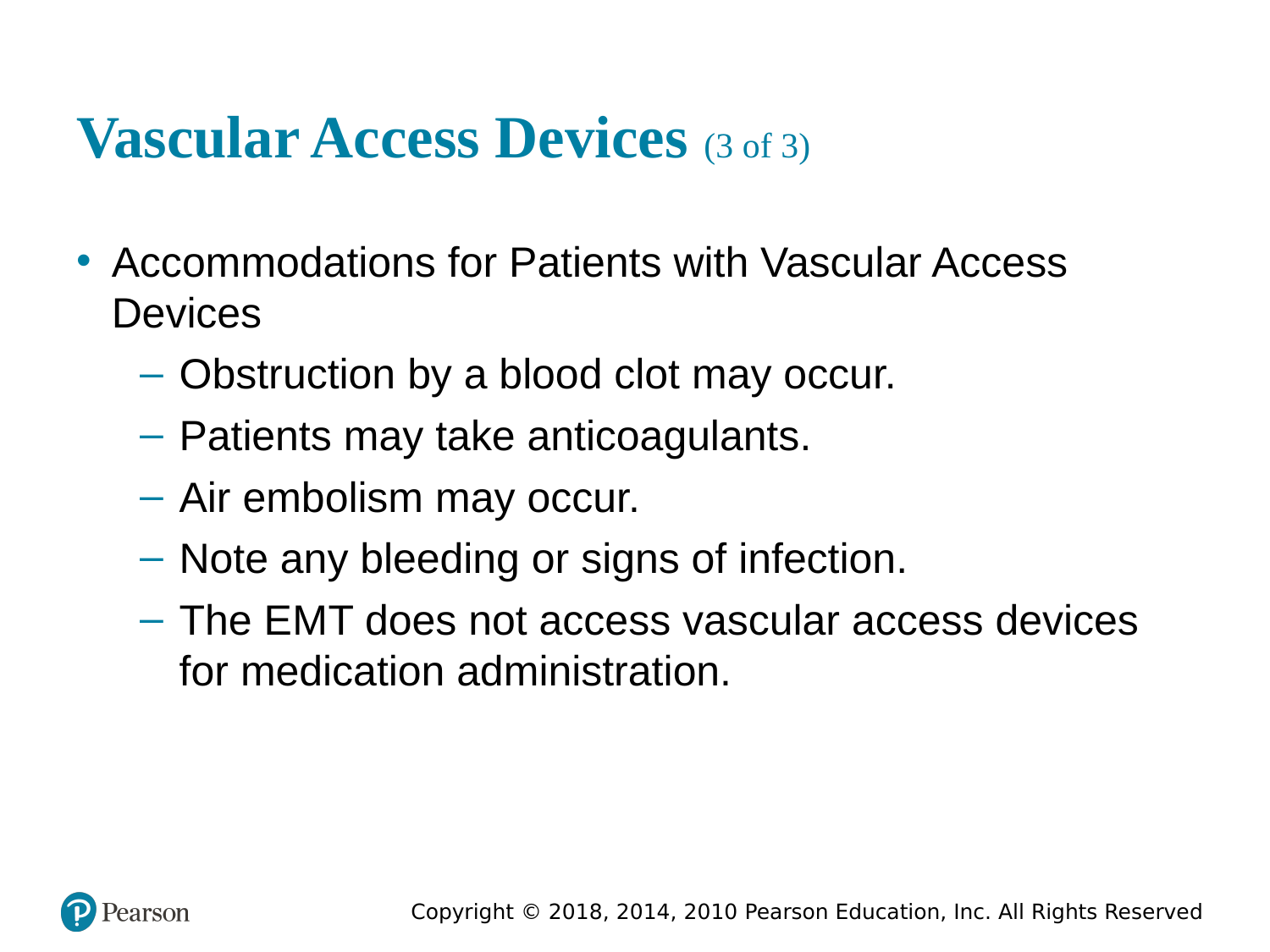

# Vascular Access Devices (3 of 3)
Accommodations for Patients with Vascular Access Devices
Obstruction by a blood clot may occur.
Patients may take anticoagulants.
Air embolism may occur.
Note any bleeding or signs of infection.
The E M T does not access vascular access devices for medication administration.